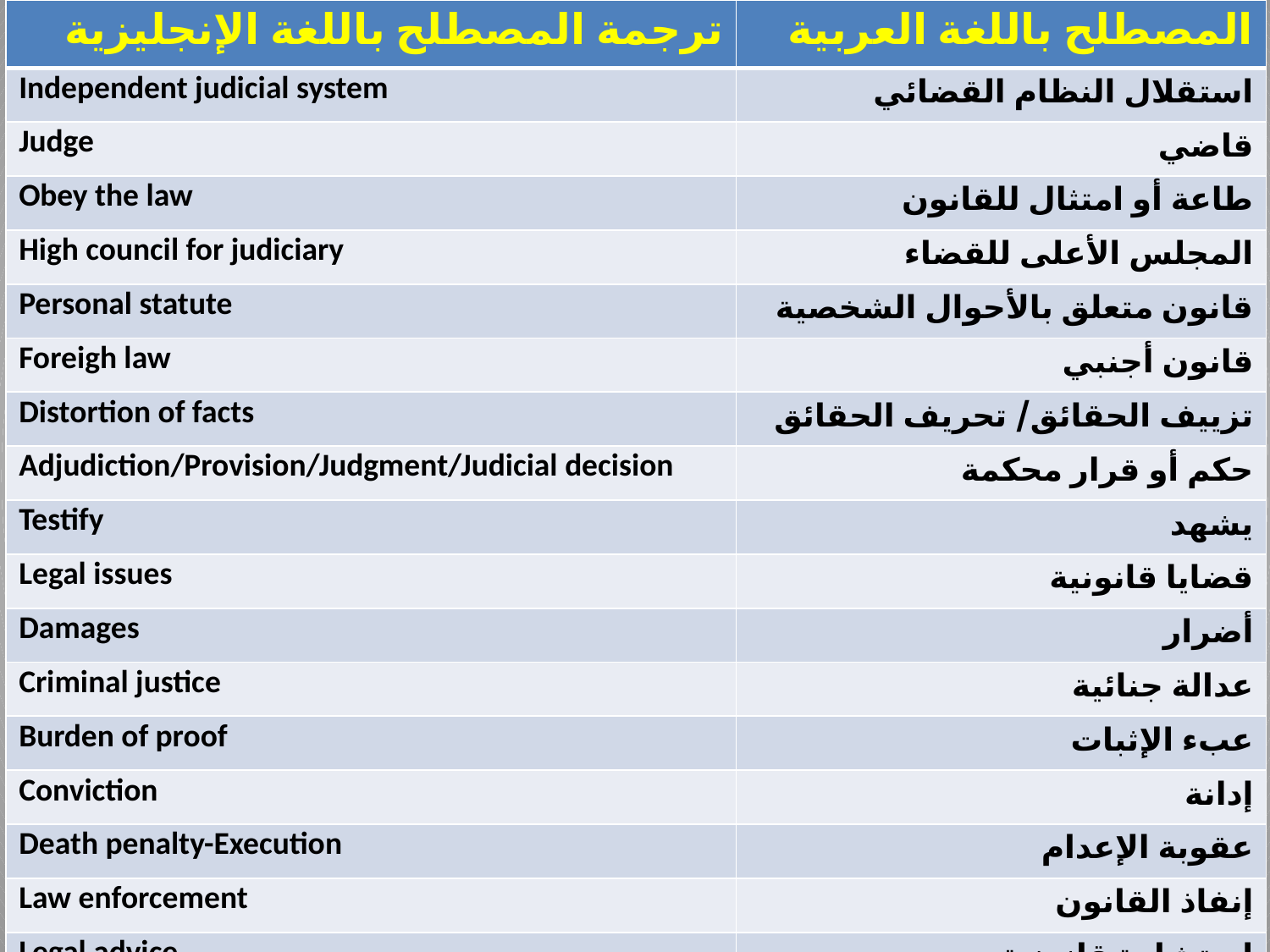

| ترجمة المصطلح باللغة الإنجليزية | المصطلح باللغة العربية |
| --- | --- |
| Independent judicial system | استقلال النظام القضائي |
| Judge | قاضي |
| Obey the law | طاعة أو امتثال للقانون |
| High council for judiciary | المجلس الأعلى للقضاء |
| Personal statute | قانون متعلق بالأحوال الشخصية |
| Foreigh law | قانون أجنبي |
| Distortion of facts | تزييف الحقائق/ تحريف الحقائق |
| Adjudiction/Provision/Judgment/Judicial decision | حكم أو قرار محكمة |
| Testify | يشهد |
| Legal issues | قضايا قانونية |
| Damages | أضرار |
| Criminal justice | عدالة جنائية |
| Burden of proof | عبء الإثبات |
| Conviction | إدانة |
| Death penalty-Execution | عقوبة الإعدام |
| Law enforcement | إنفاذ القانون |
| Legal advice | استشارة قانونية |